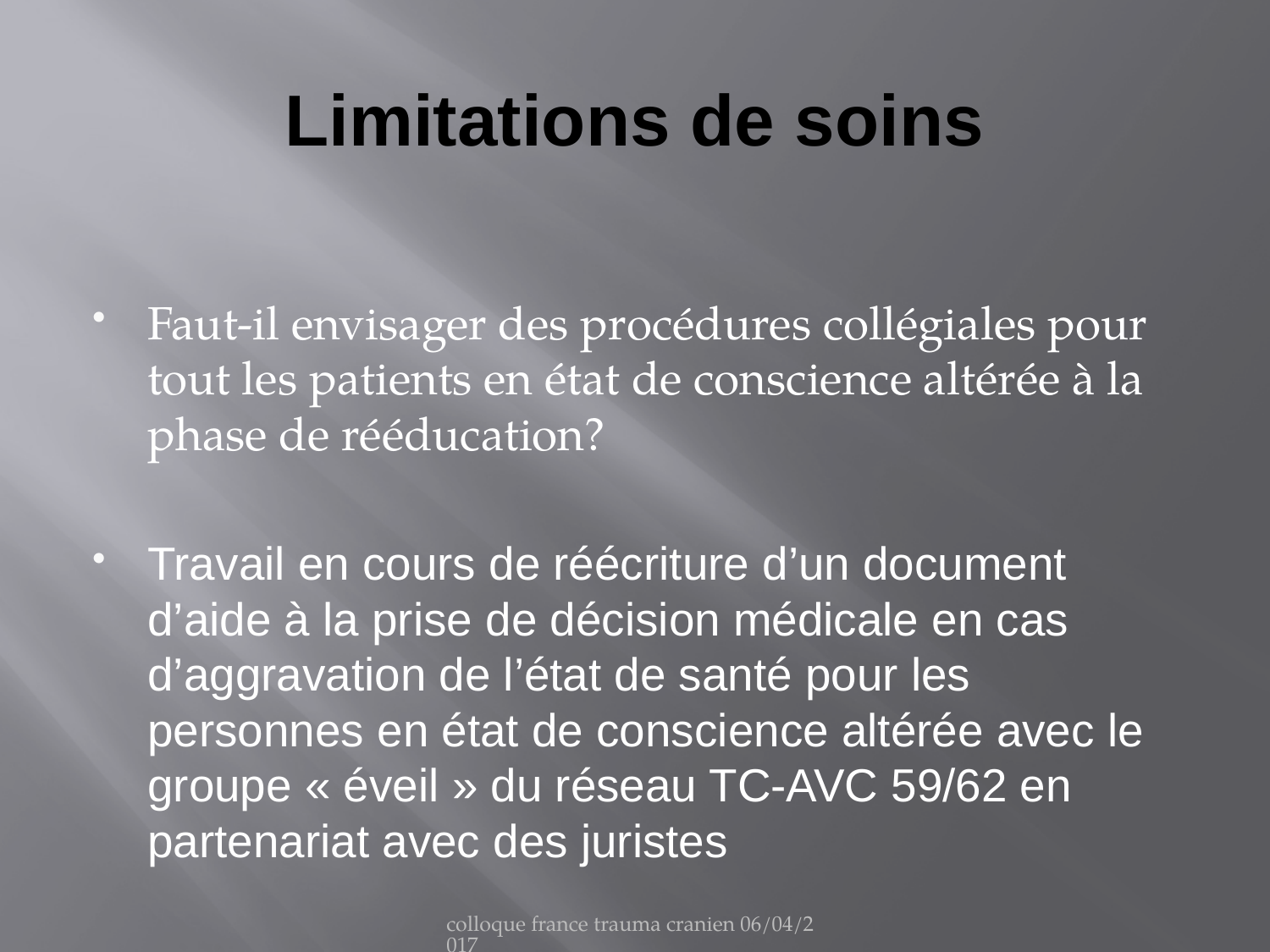

# Limitations de soins

Faut-il envisager des procédures collégiales pour tout les patients en état de conscience altérée à la phase de rééducation?

Travail en cours de réécriture d’un document d’aide à la prise de décision médicale en cas d’aggravation de l’état de santé pour les personnes en état de conscience altérée avec le groupe « éveil » du réseau TC-AVC 59/62 en partenariat avec des juristes
colloque france trauma cranien 06/04/2017